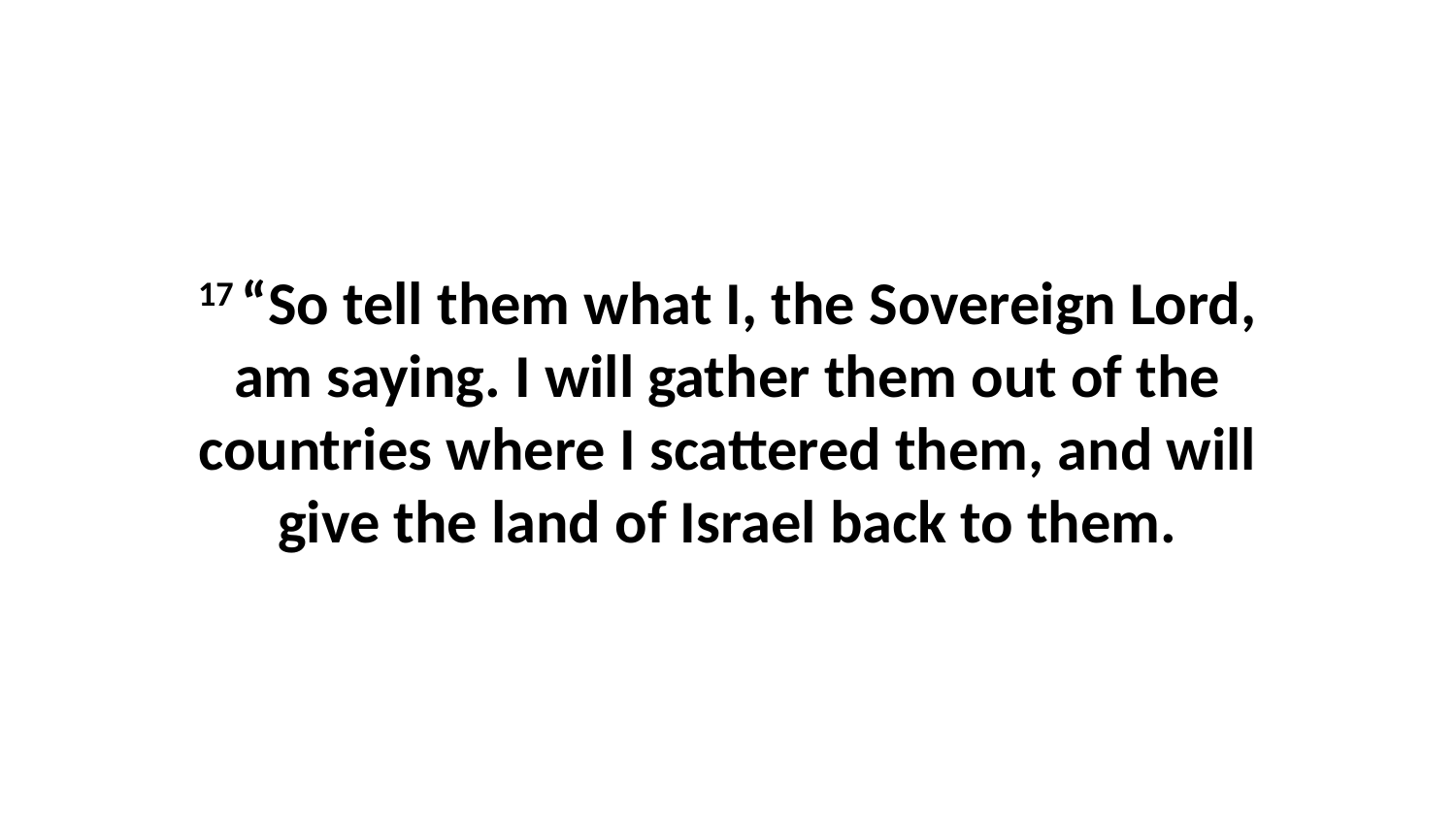

17 “So tell them what I, the Sovereign Lord, am saying. I will gather them out of the countries where I scattered them, and will give the land of Israel back to them.